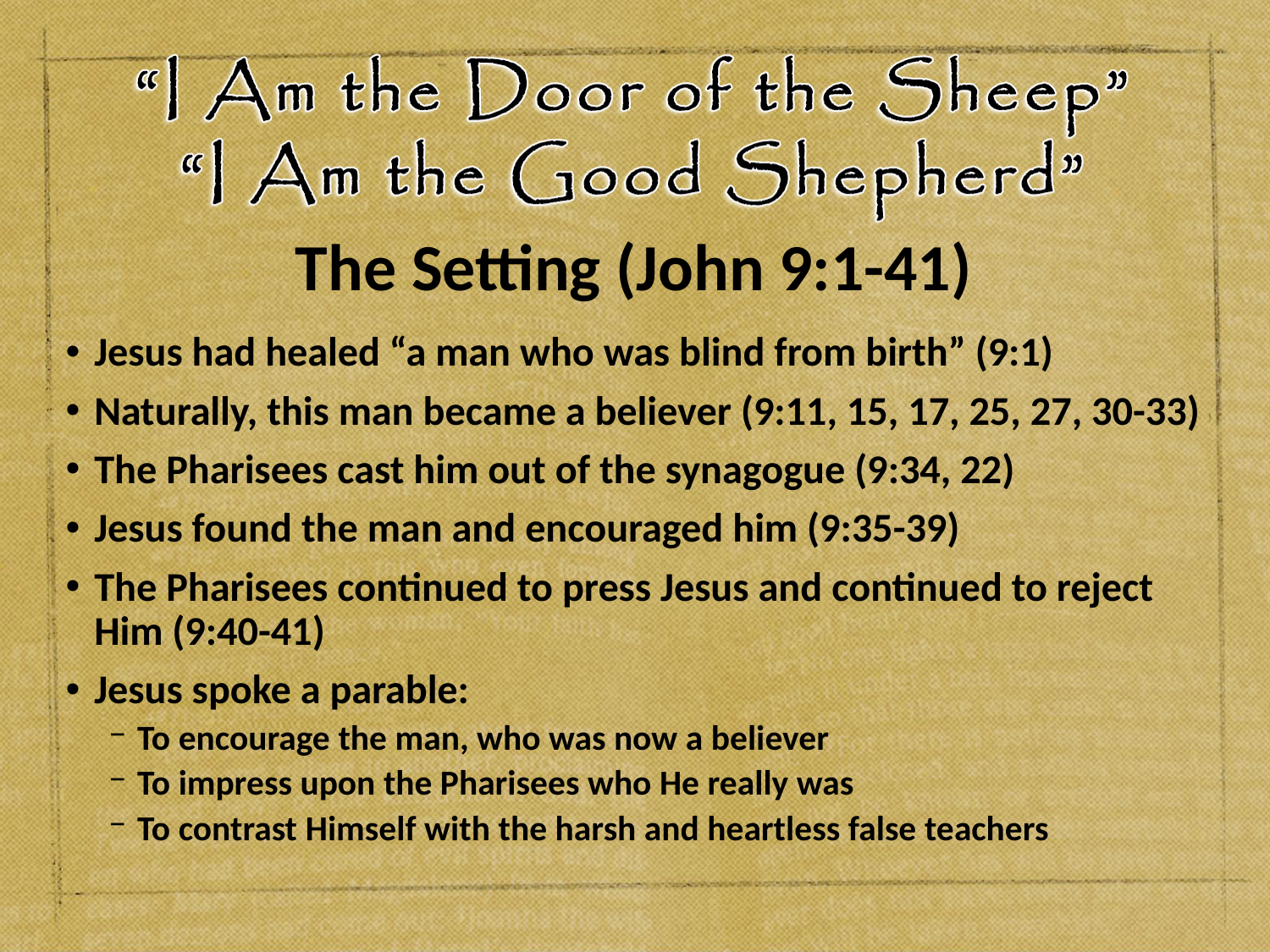

# The Setting (John 9:1-41)
Jesus had healed “a man who was blind from birth” (9:1)
Naturally, this man became a believer (9:11, 15, 17, 25, 27, 30-33)
The Pharisees cast him out of the synagogue (9:34, 22)
Jesus found the man and encouraged him (9:35-39)
The Pharisees continued to press Jesus and continued to reject Him (9:40-41)
Jesus spoke a parable:
To encourage the man, who was now a believer
To impress upon the Pharisees who He really was
To contrast Himself with the harsh and heartless false teachers